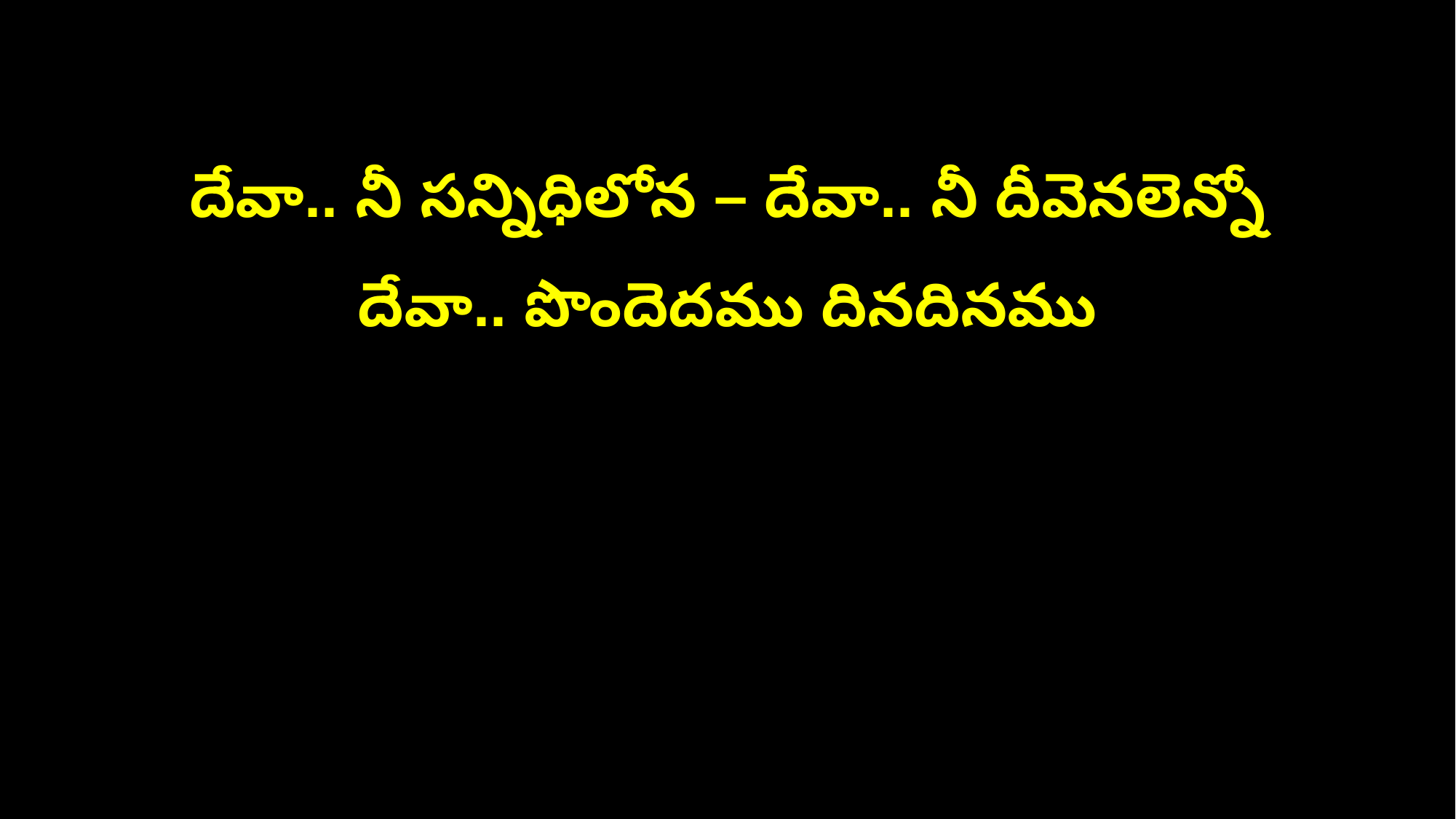

దేవా.. నీ సన్నిధిలోన – దేవా.. నీ దీవెనలెన్నో
దేవా.. పొందెదము దినదినము